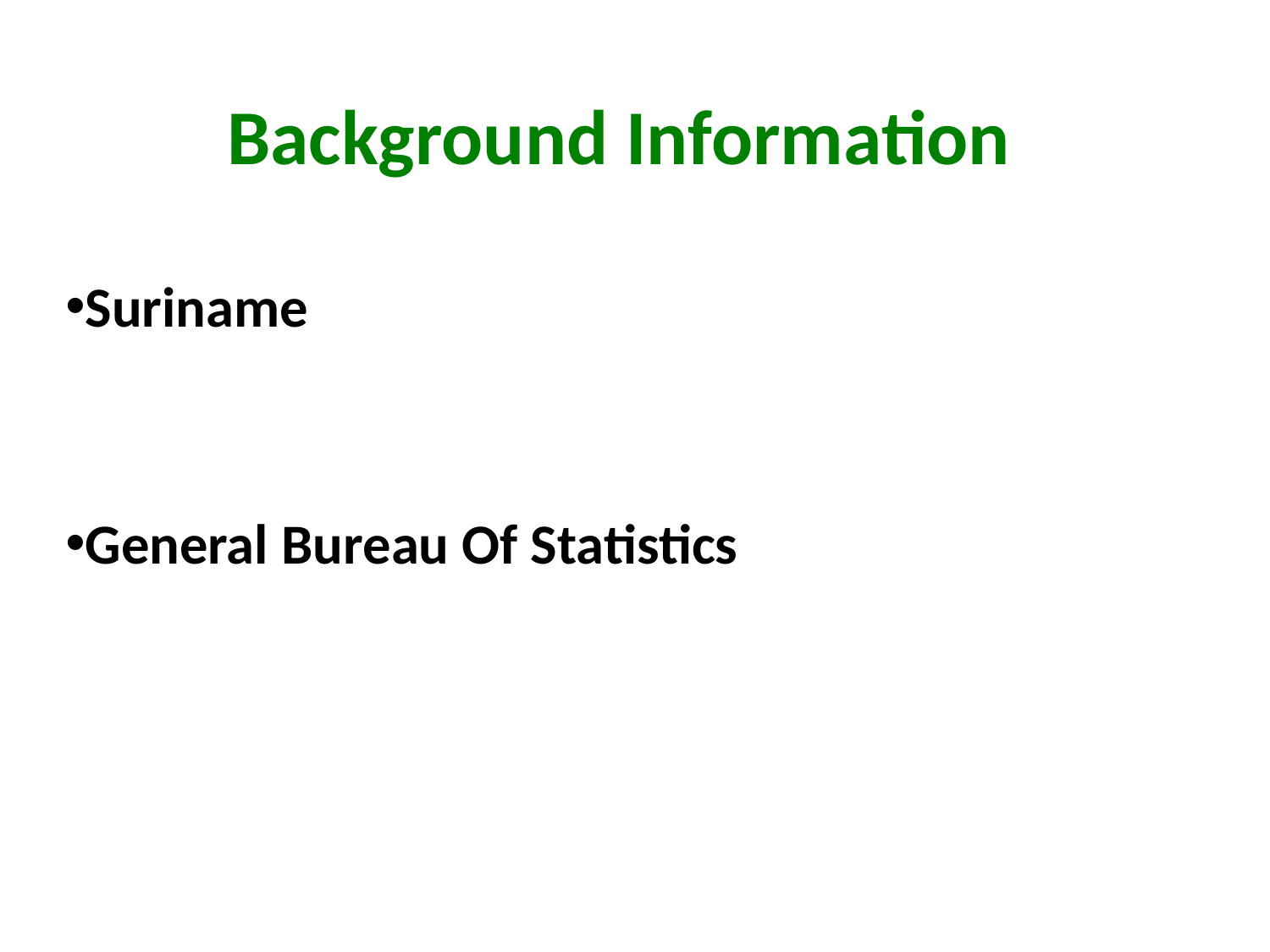

# Background Information
Suriname

General Bureau Of Statistics